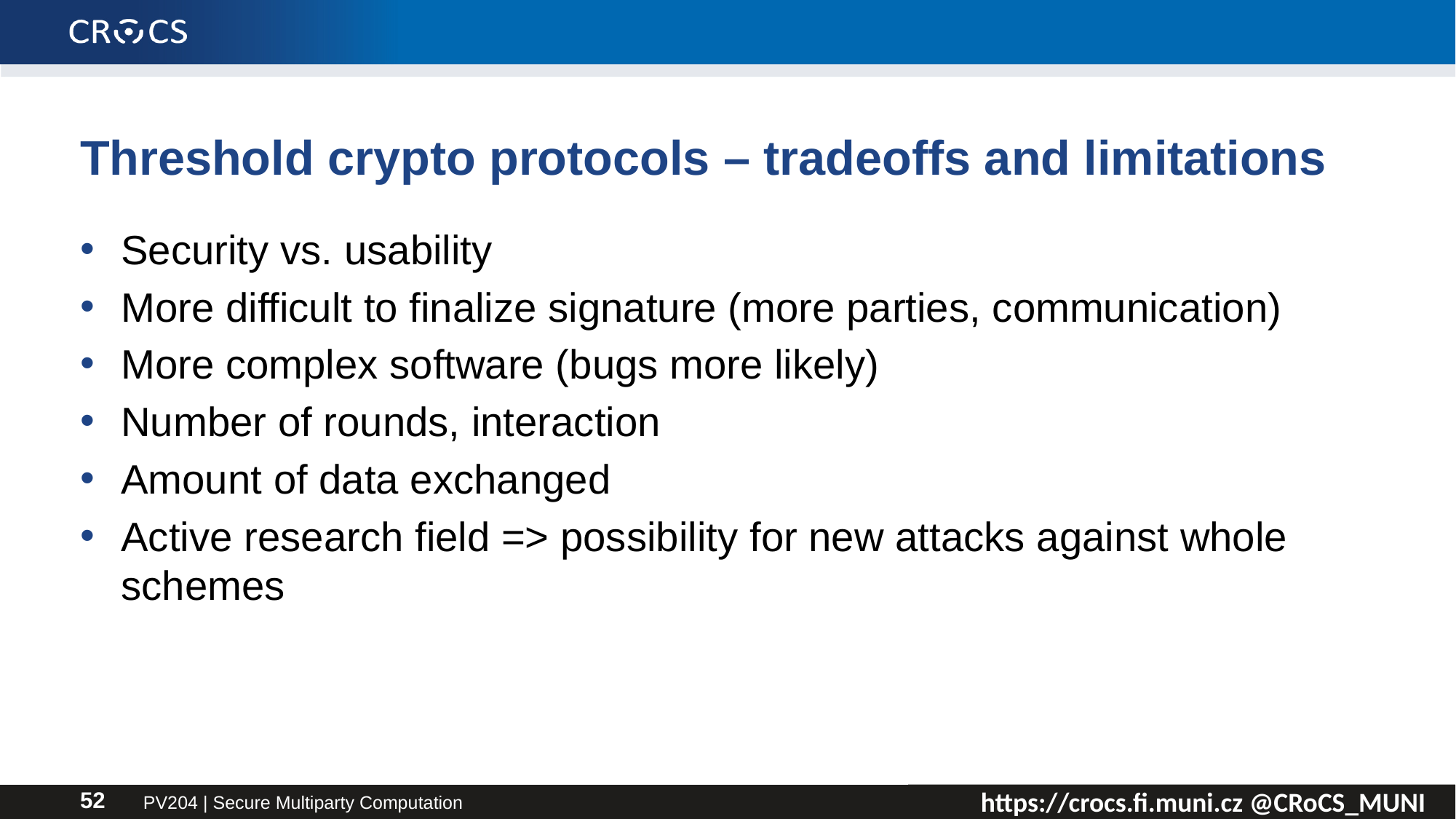

# Threshold crypto protocols – tradeoffs and limitations
Security vs. usability
More difficult to finalize signature (more parties, communication)
More complex software (bugs more likely)
Number of rounds, interaction
Amount of data exchanged
Active research field => possibility for new attacks against whole schemes

PV204 | Secure Multiparty Computation
52